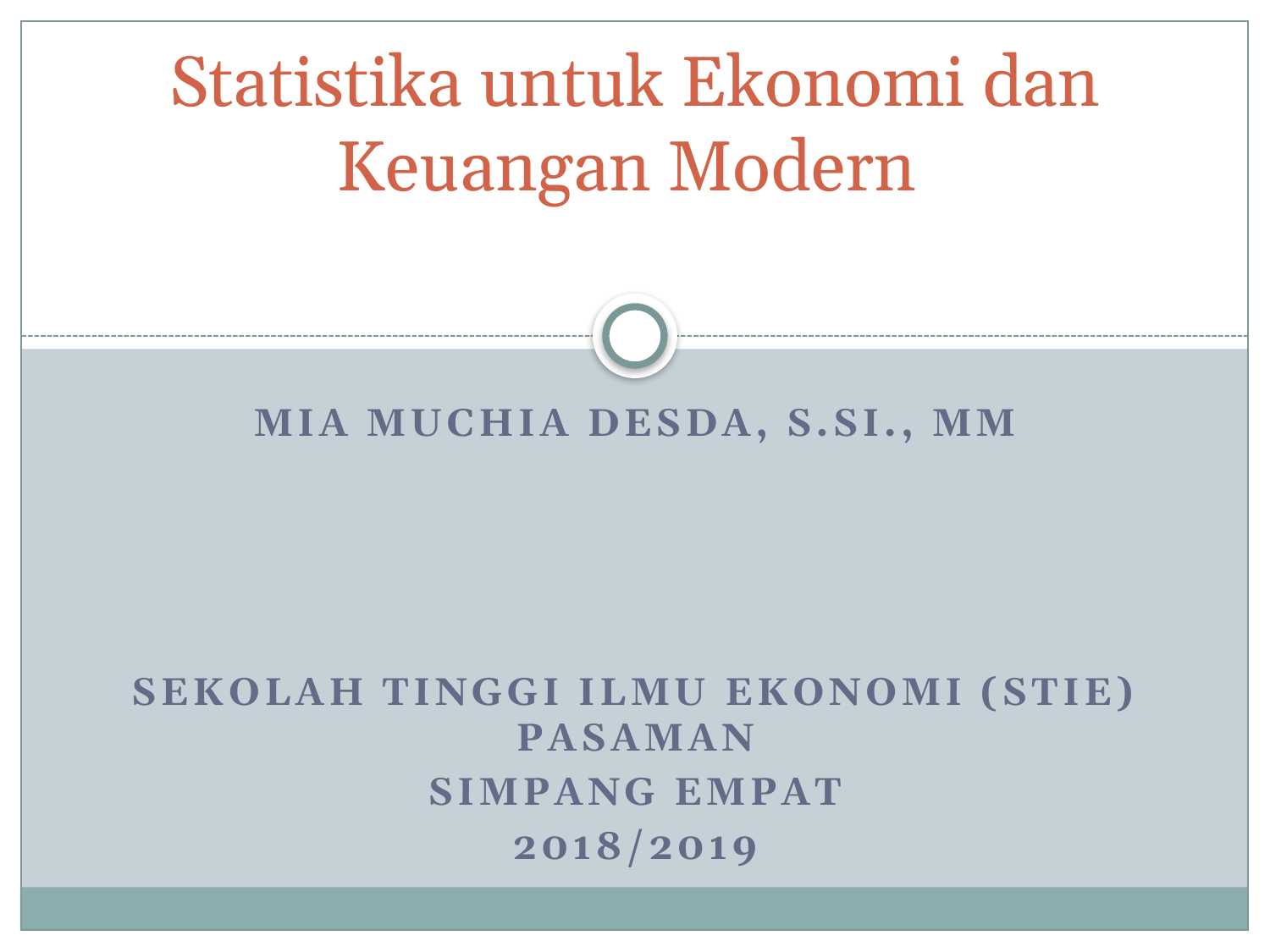

# Statistika untuk Ekonomi dan Keuangan Modern
MIA MUCHIA DESDA, S.Si., mm

SEKOLAH TINGGI ILMU EKONOMI (STIE) PASAMAN
SIMPANG EMPAT
2018/2019